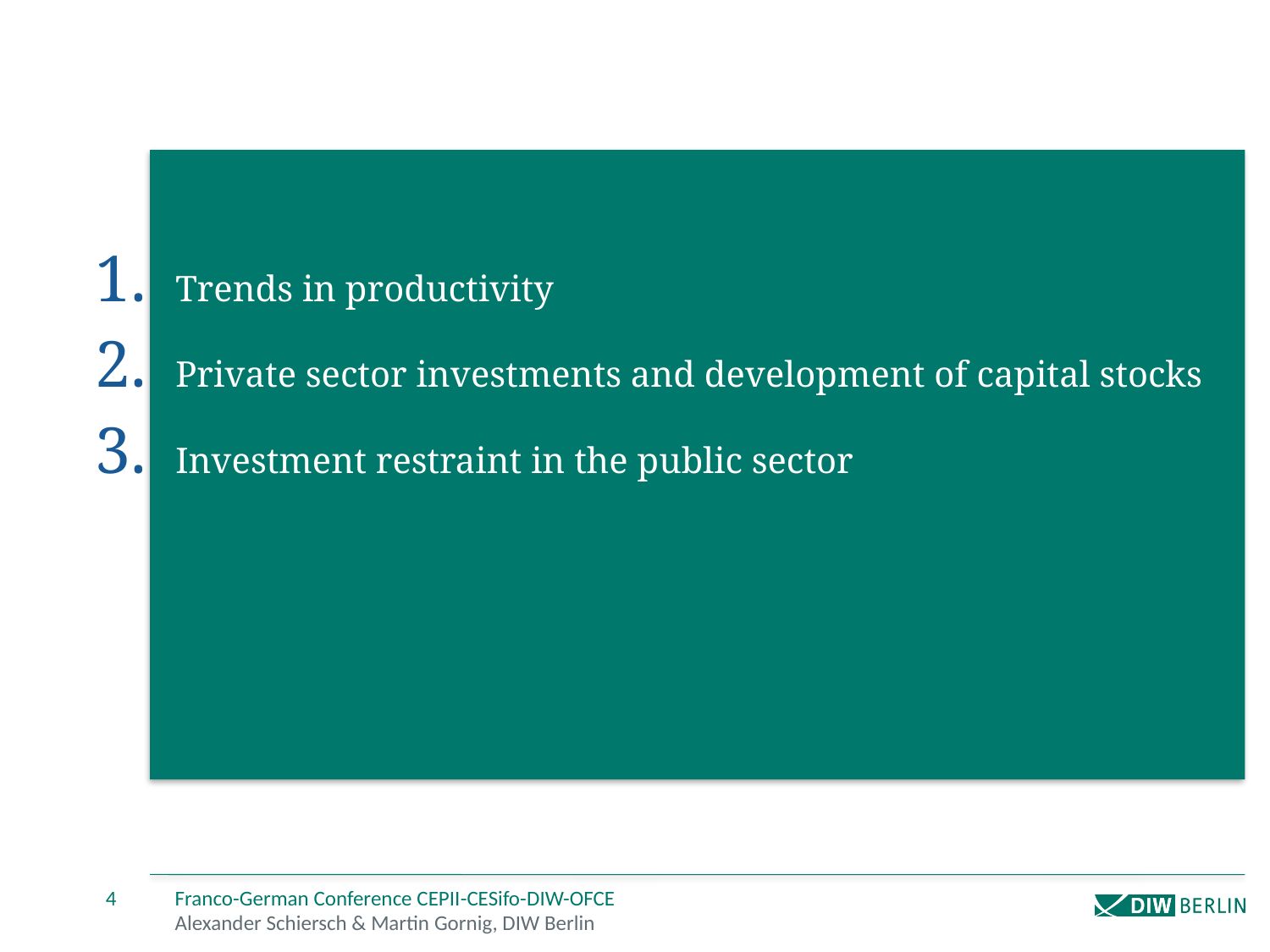

#

Trends in productivity
Private sector investments and development of capital stocks
Investment restraint in the public sector
4
Franco­-German Conference CEPII­-CESifo-­DIW-­OFCE
Alexander Schiersch & Martin Gornig, DIW Berlin